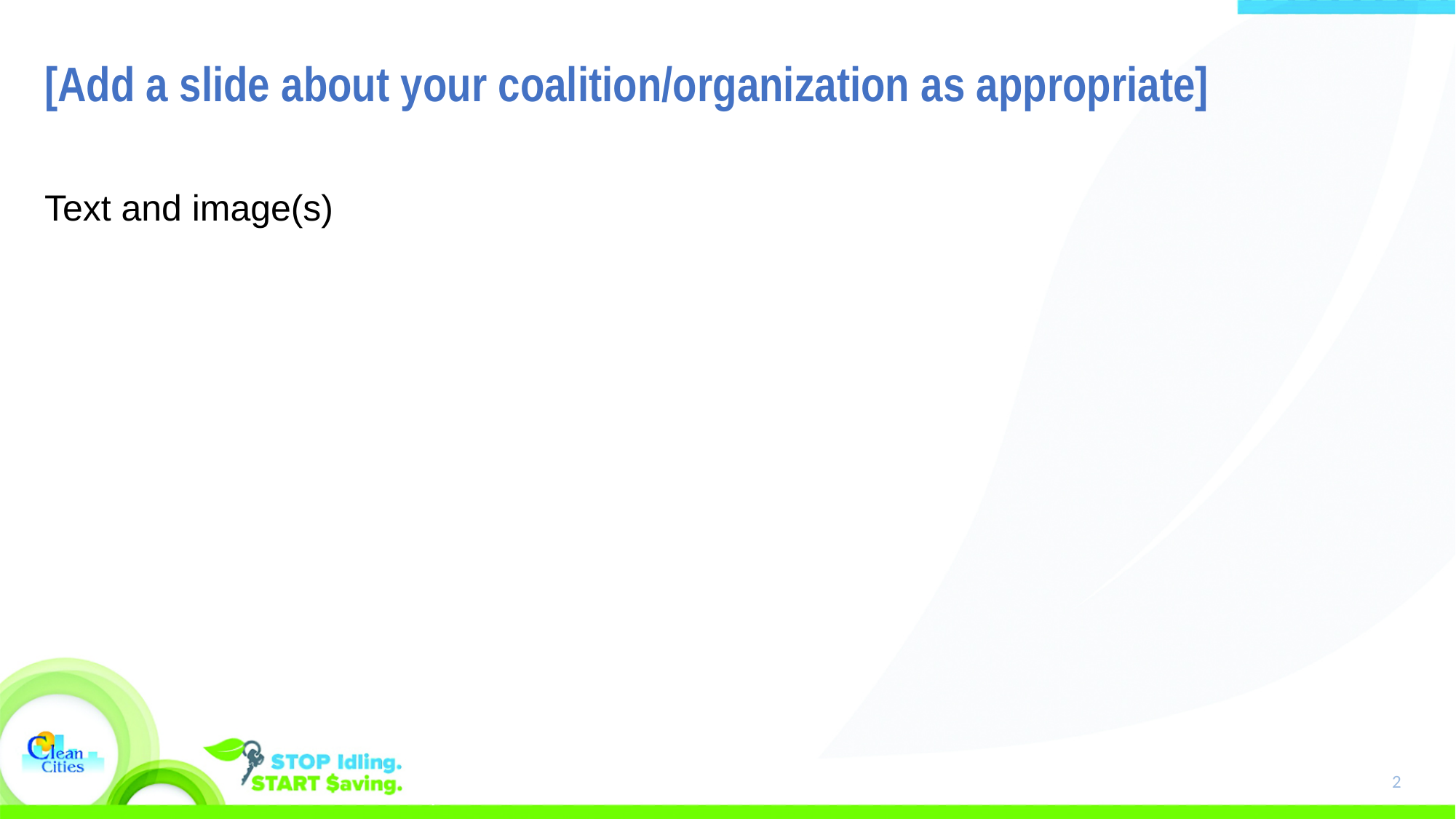

# [Add a slide about your coalition/organization as appropriate]
Text and image(s)
2